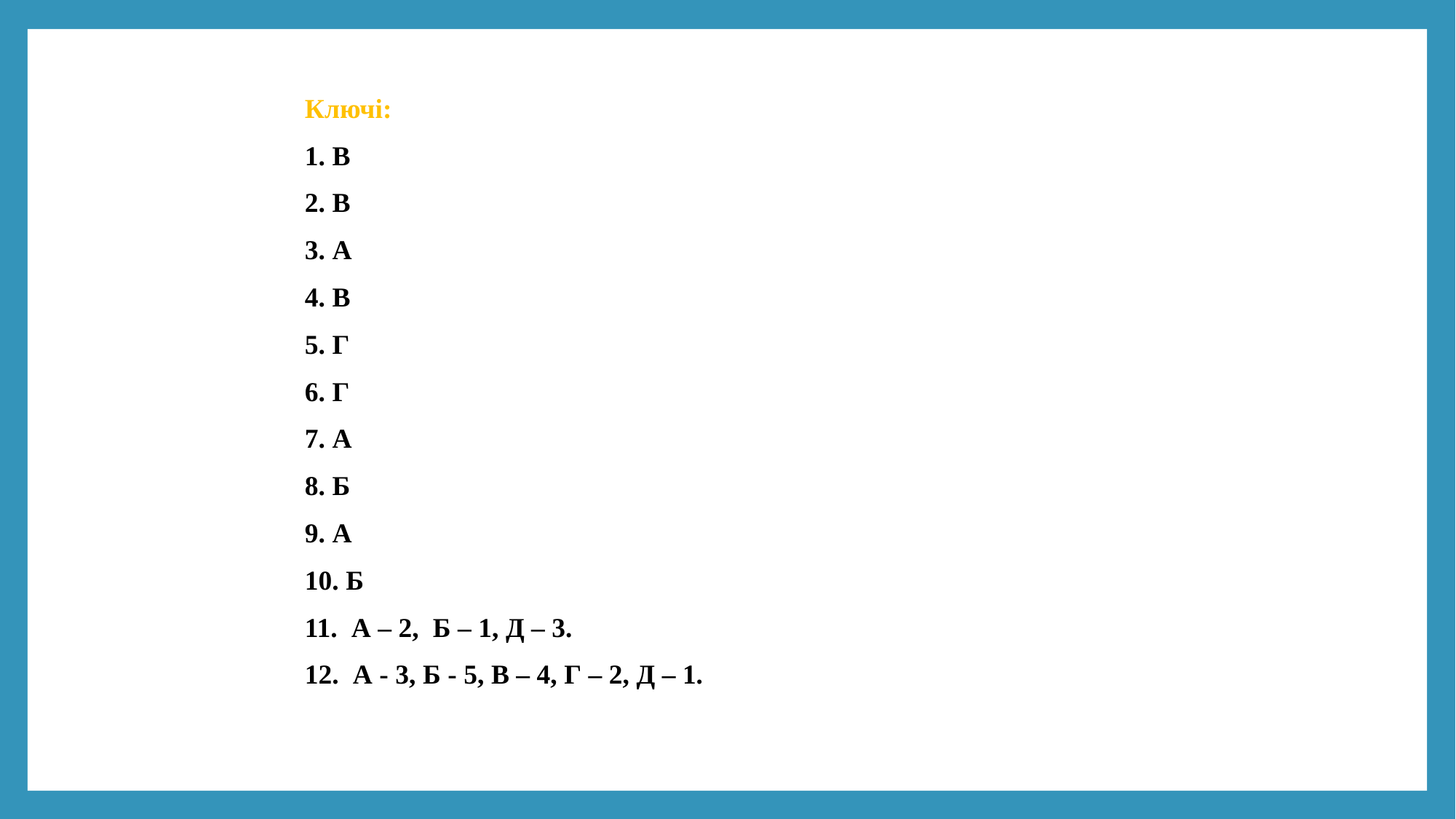

Ключі:
1. В
2. В
3. А
4. В
5. Г
6. Г
7. А
8. Б
9. А
10. Б
11.  А – 2,  Б – 1, Д – 3.
12.  А - 3, Б - 5, В – 4, Г – 2, Д – 1.